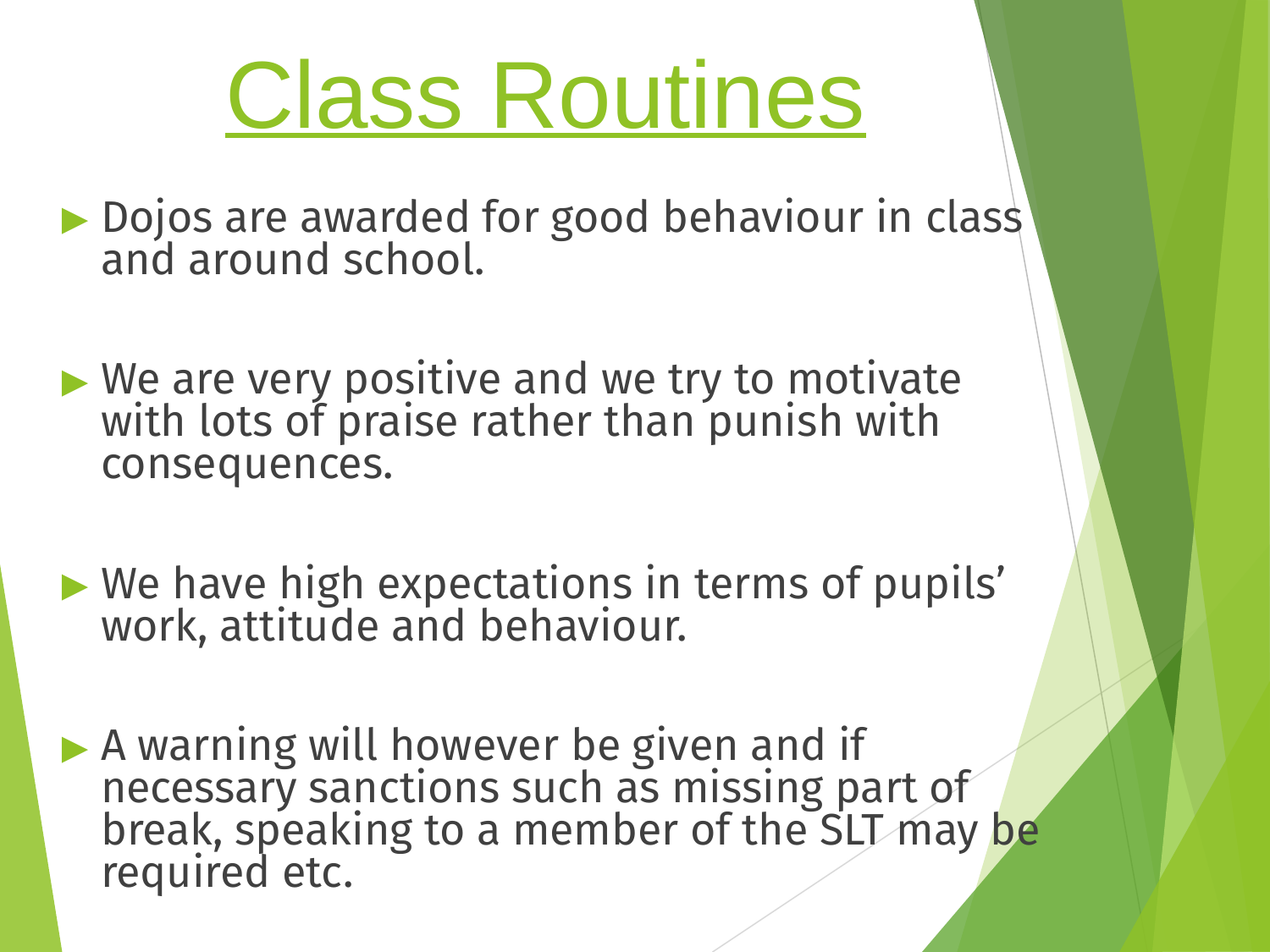

# Class Routines
Dojos are awarded for good behaviour in class and around school.

We are very positive and we try to motivate with lots of praise rather than punish with consequences.

We have high expectations in terms of pupils’ work, attitude and behaviour.

A warning will however be given and if necessary sanctions such as missing part of break, speaking to a member of the SLT may be required etc.